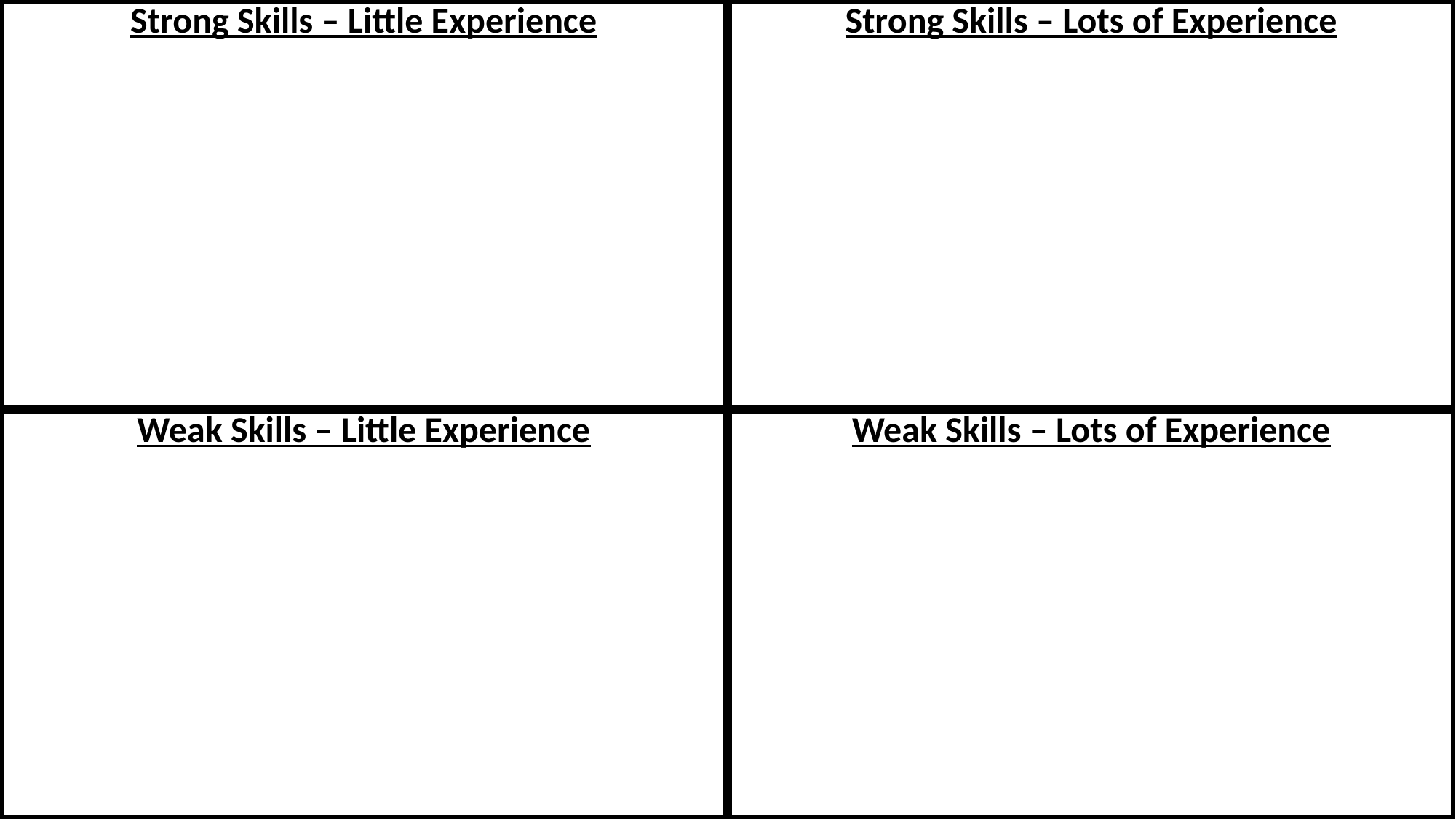

| Strong Skills – Little Experience | Strong Skills – Lots of Experience |
| --- | --- |
| Weak Skills – Little Experience | Weak Skills – Lots of Experience |
#